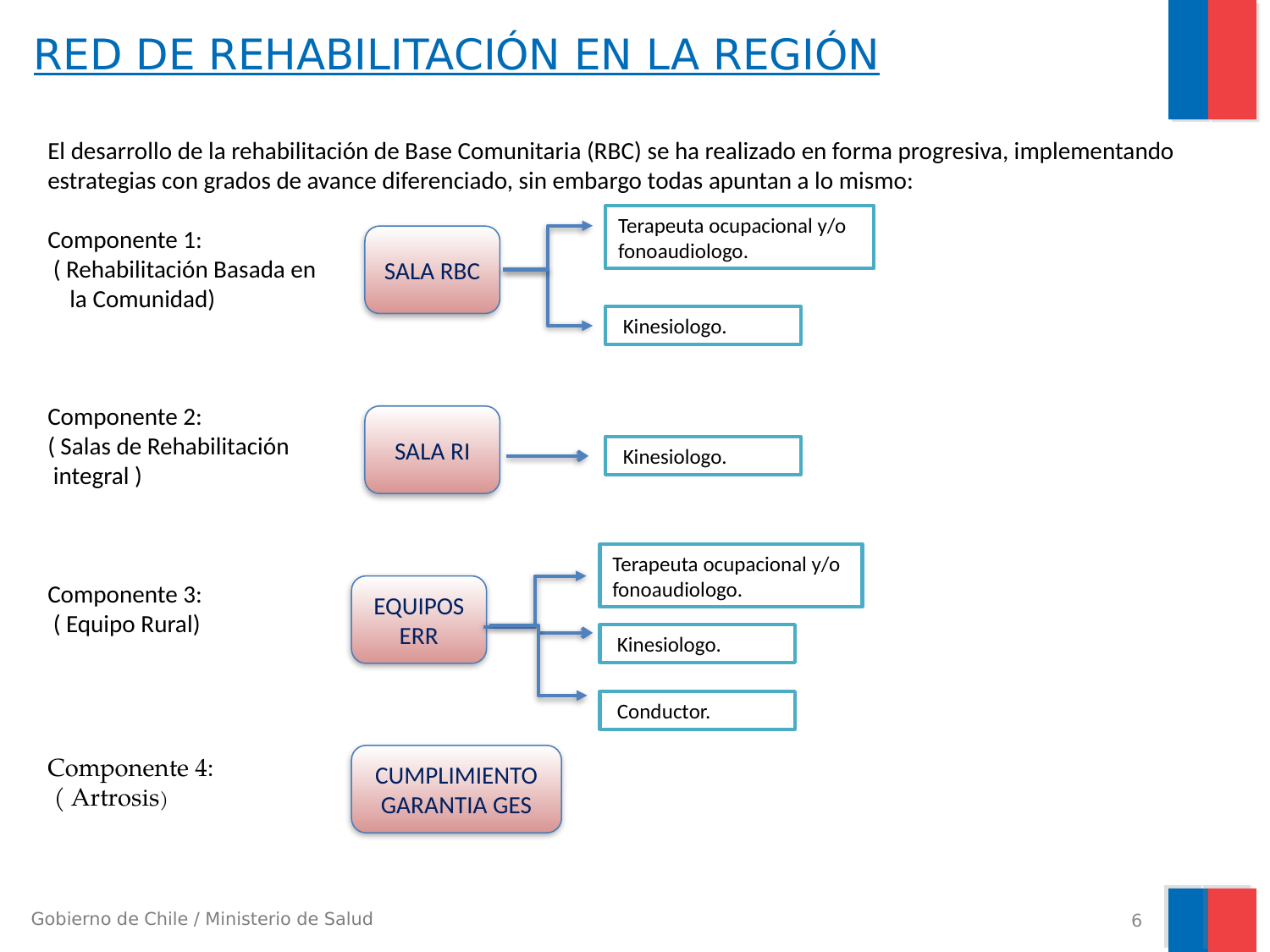

# RED DE REHABILITACIÓN EN LA REGIÓN
El desarrollo de la rehabilitación de Base Comunitaria (RBC) se ha realizado en forma progresiva, implementando estrategias con grados de avance diferenciado, sin embargo todas apuntan a lo mismo:

Componente 1:
 ( Rehabilitación Basada en
    la Comunidad)

Componente 2:
( Salas de Rehabilitación
 integral )

Componente 3:
 ( Equipo Rural)

Terapeuta ocupacional y/o fonoaudiologo.
SALA RBC
 Kinesiologo.
SALA RI
 Kinesiologo.
Terapeuta ocupacional y/o fonoaudiologo.
EQUIPOS ERR
 Kinesiologo.
 Conductor.
Componente 4:
 ( Artrosis)
CUMPLIMIENTO GARANTIA GES
6